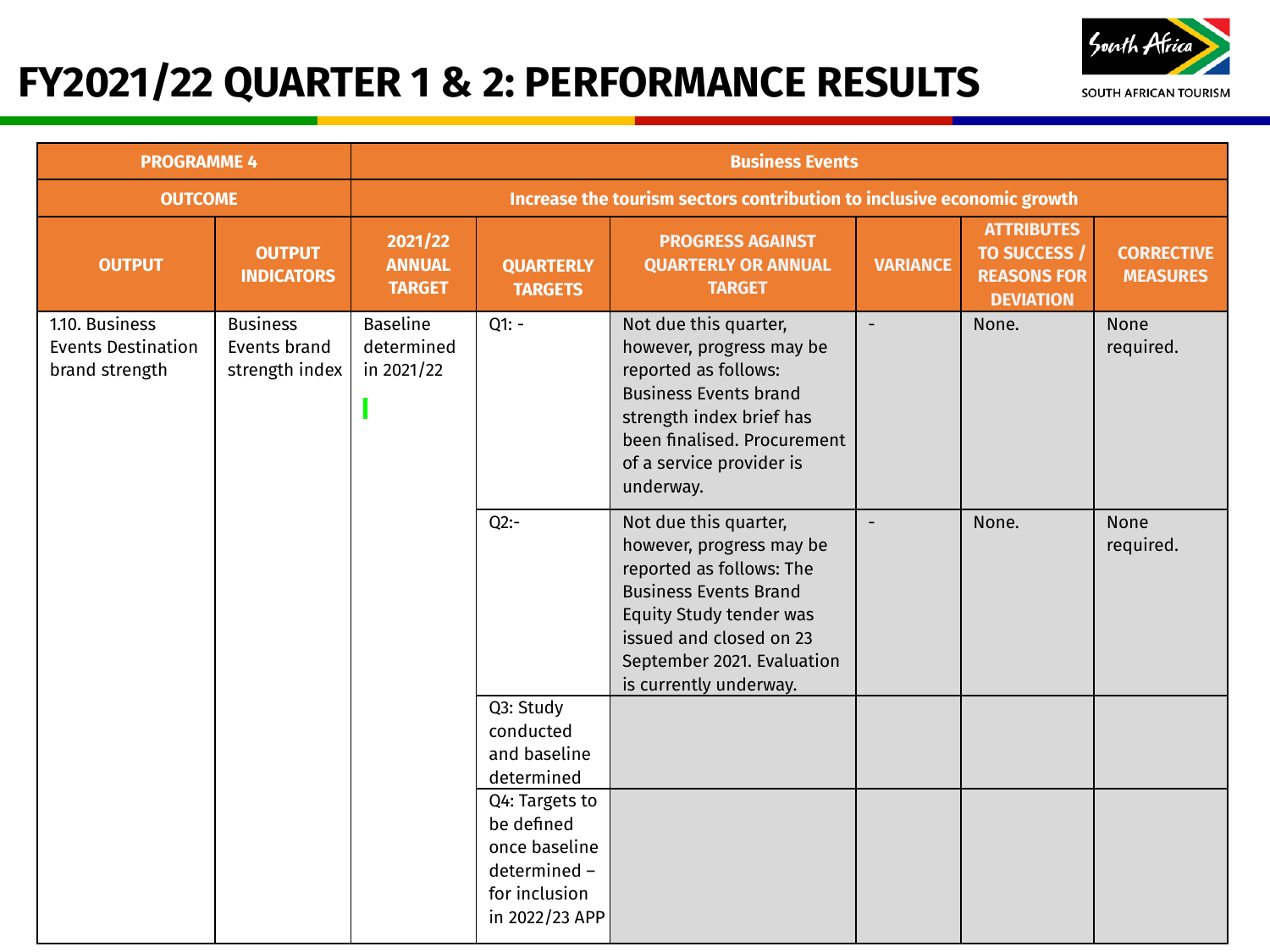

# FY2021/22 QUARTER 1 & 2: PERFORMANCE RESULTS
| PROGRAMME 4 |  | Business Events |  |  |  |  |  |
| --- | --- | --- | --- | --- | --- | --- | --- |
| OUTCOME |  | Increase the tourism sectors contribution to inclusive economic growth |  |  |  |  |  |
| OUTPUT | OUTPUT INDICATORS | 2021/22 ANNUAL TARGET | QUARTERLY TARGETS | PROGRESS AGAINST QUARTERLY OR ANNUAL TARGET | VARIANCE | ATTRIBUTES TO SUCCESS / REASONS FOR DEVIATION | CORRECTIVE MEASURES |
| 1.10. Business Events Destination brand strength | Business Events brand strength index | Baseline determined in 2021/22 | Q1: - | Not due this quarter, however, progress may be reported as follows: Business Events brand strength index brief has been finalised. Procurement of a service provider is underway. | - | None. | None required. |
|  |  |  | Q2:- | Not due this quarter, however, progress may be reported as follows: The Business Events Brand Equity Study tender was issued and closed on 23 September 2021. Evaluation is currently underway. | - | None. | None required. |
|  |  |  | Q3: Study conducted and baseline determined |  |  |  |  |
|  |  |  | Q4: Targets to be defined once baseline determined – for inclusion in 2022/23 APP |  |  |  |  |